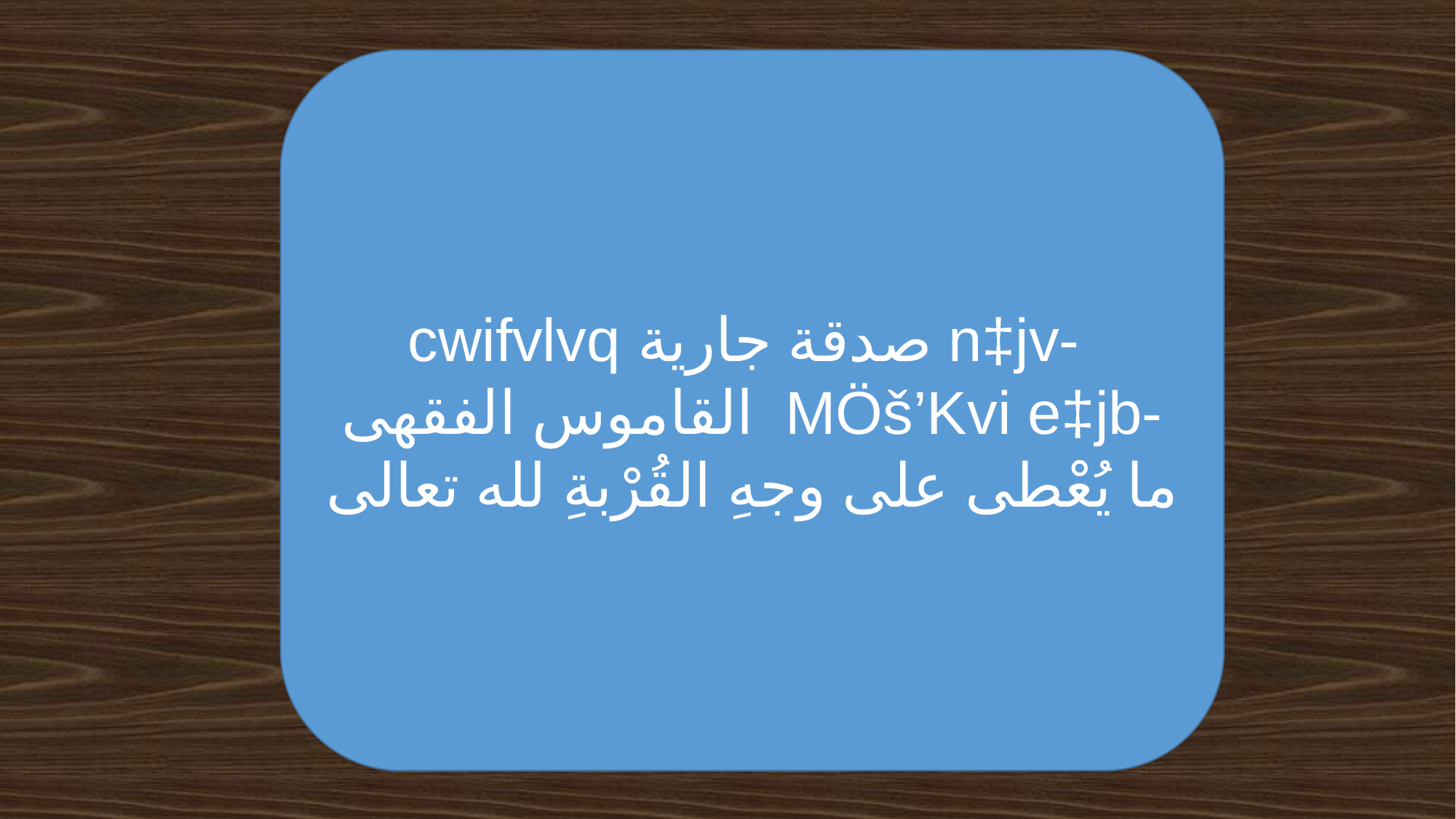

cwifvlvq صدقة جارية n‡jv-  القاموس الفقهى  MÖš’Kvi e‡jb-ما يُعْطى على وجهِ القُرْبةِ لله تعالى